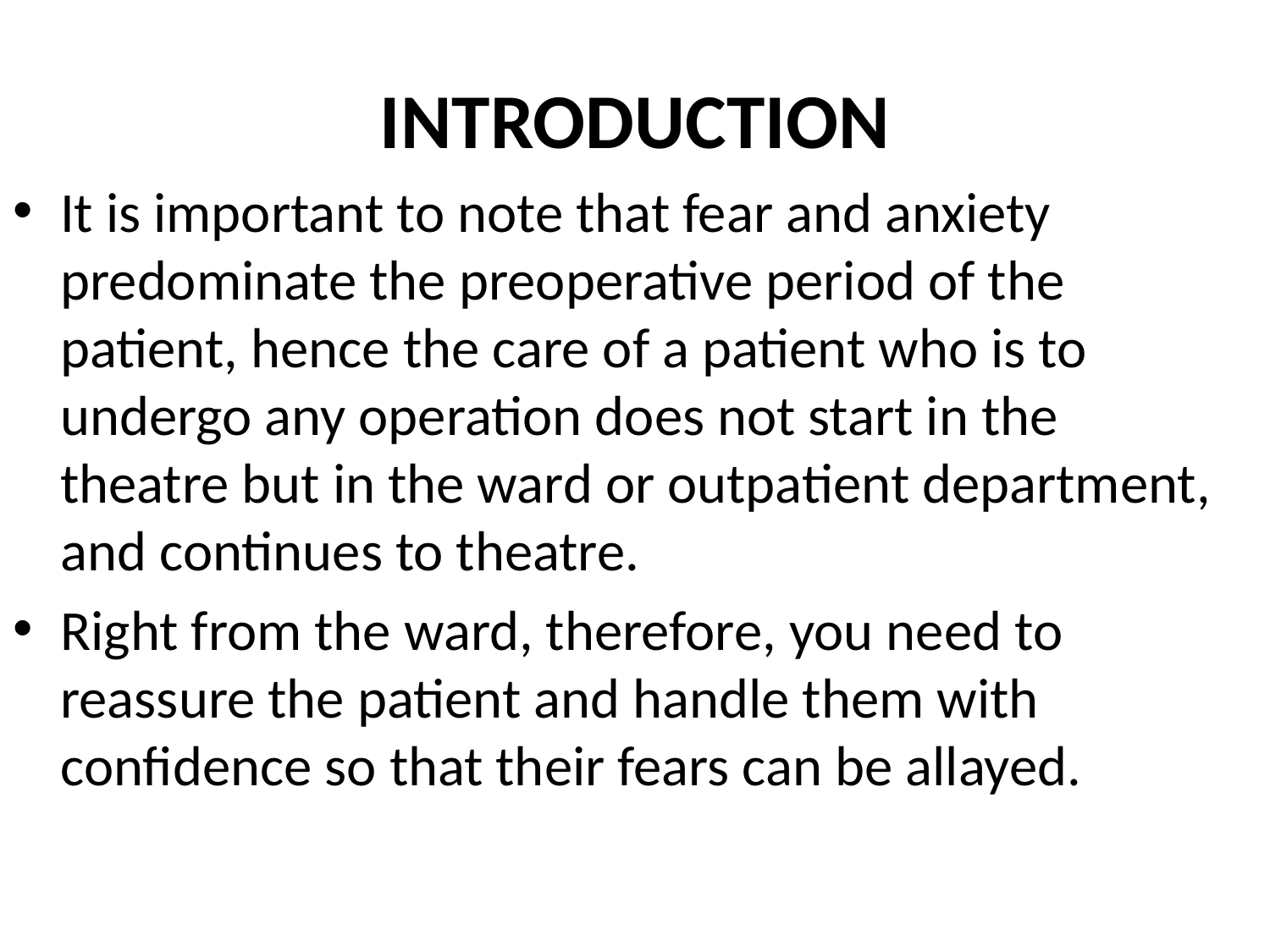

# INTRODUCTION
It is important to note that fear and anxiety predominate the preoperative period of the patient, hence the care of a patient who is to undergo any operation does not start in the theatre but in the ward or outpatient department, and continues to theatre.
Right from the ward, therefore, you need to reassure the patient and handle them with confidence so that their fears can be allayed.